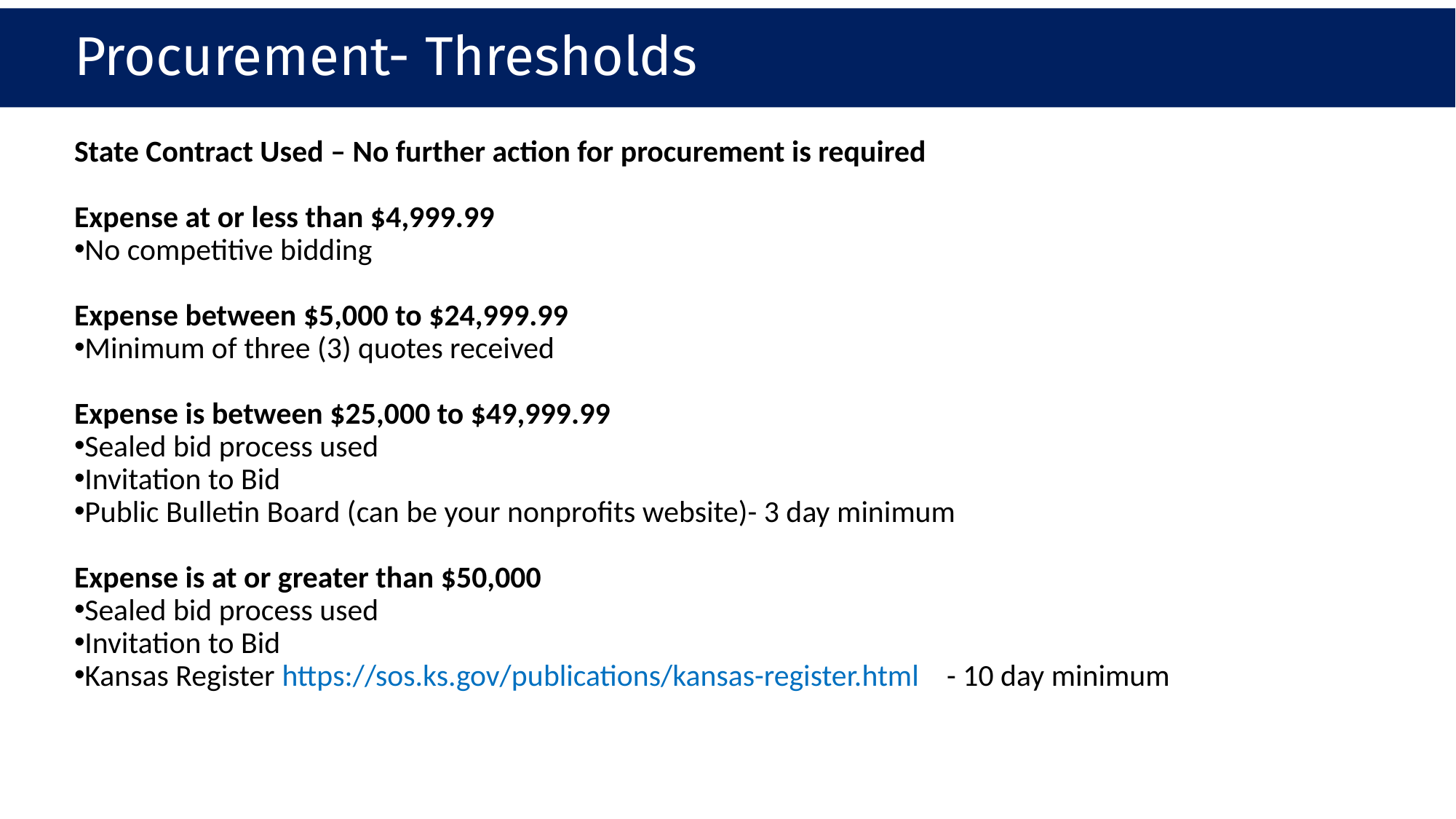

# Procurement- Thresholds
State Contract Used – No further action for procurement is required

Expense at or less than $4,999.99
No competitive bidding

Expense between $5,000 to $24,999.99
Minimum of three (3) quotes received

Expense is between $25,000 to $49,999.99
Sealed bid process used
Invitation to Bid
Public Bulletin Board (can be your nonprofits website)- 3 day minimum

Expense is at or greater than $50,000
Sealed bid process used
Invitation to Bid
Kansas Register https://sos.ks.gov/publications/kansas-register.html    - 10 day minimum